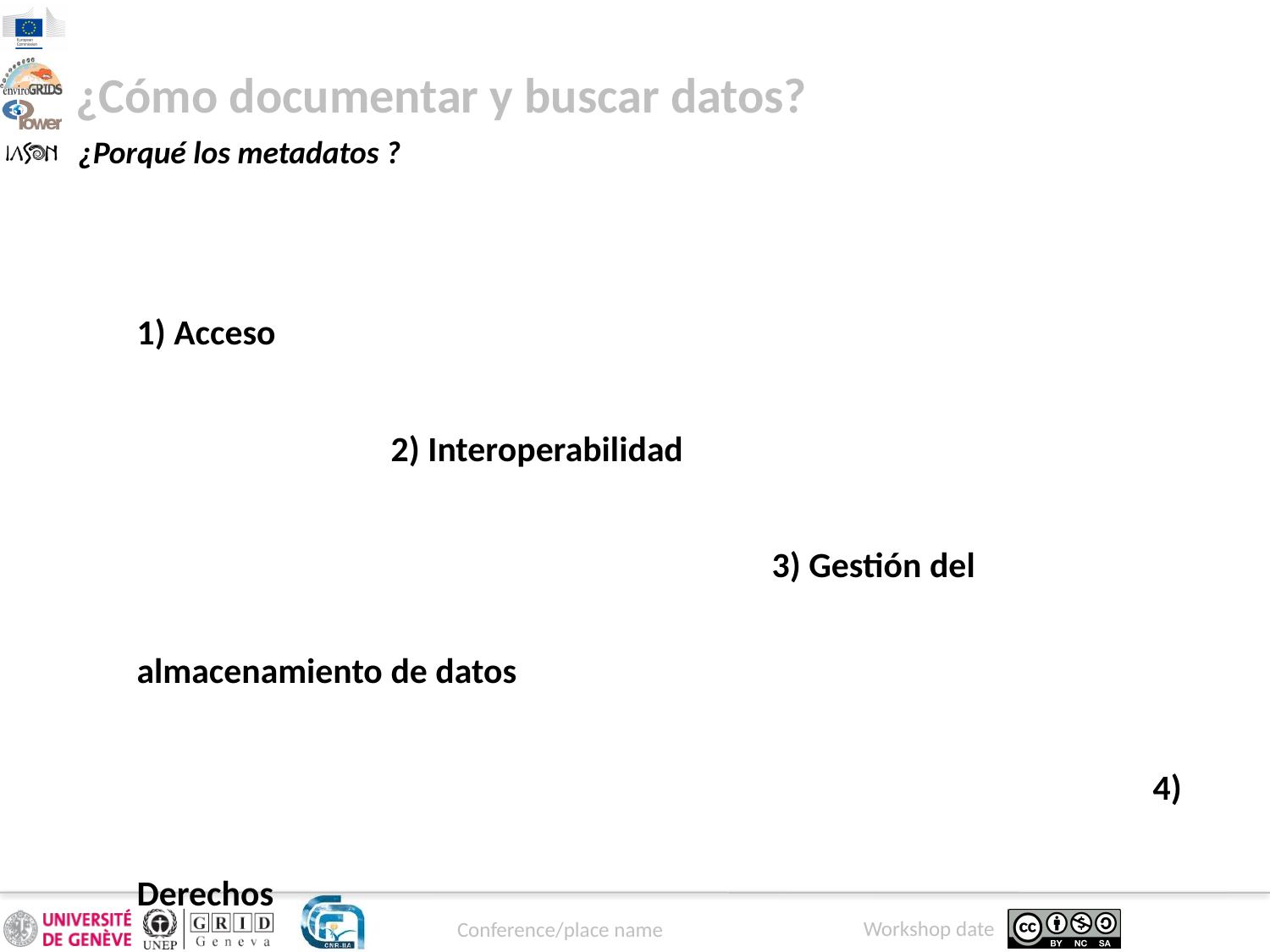

¿Cómo documentar y buscar datos?
¿Porqué los metadatos ?
1) Acceso
		2) Interoperabilidad
					3) Gestión del almacenamiento de datos
								4) Derechos
										5) Preservación